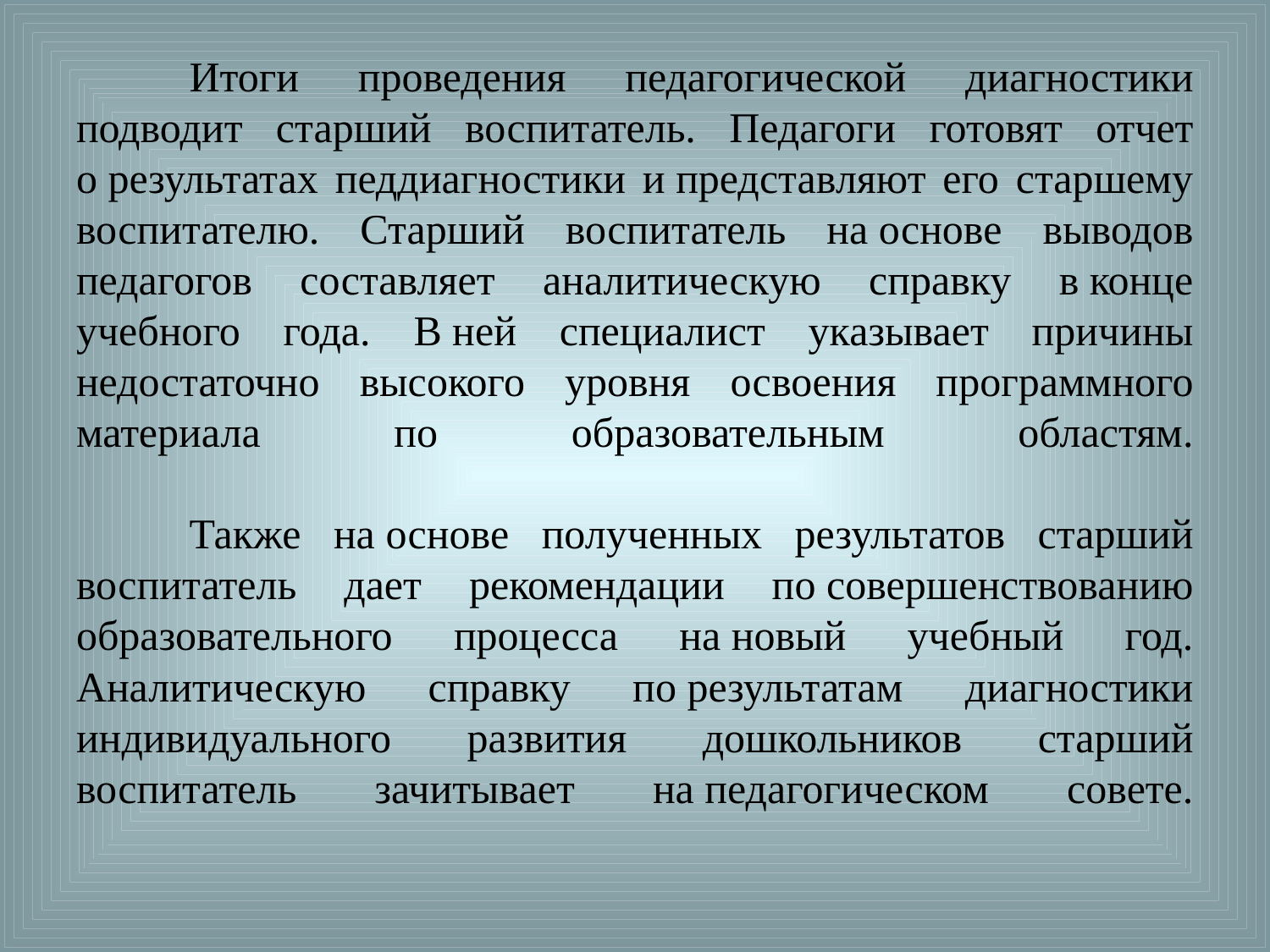

# Итоги проведения педагогической диагностики подводит старший воспитатель. Педагоги готовят отчет о результатах педдиагностики и представляют его старшему воспитателю. Старший воспитатель на основе выводов педагогов составляет аналитическую справку в конце учебного года. В ней специалист указывает причины недостаточно высокого уровня освоения программного материала по образовательным областям. Также на основе полученных результатов старший воспитатель дает рекомендации по совершенствованию образовательного процесса на новый учебный год. Аналитическую справку по результатам диагностики индивидуального развития дошкольников старший воспитатель зачитывает на педагогическом совете.